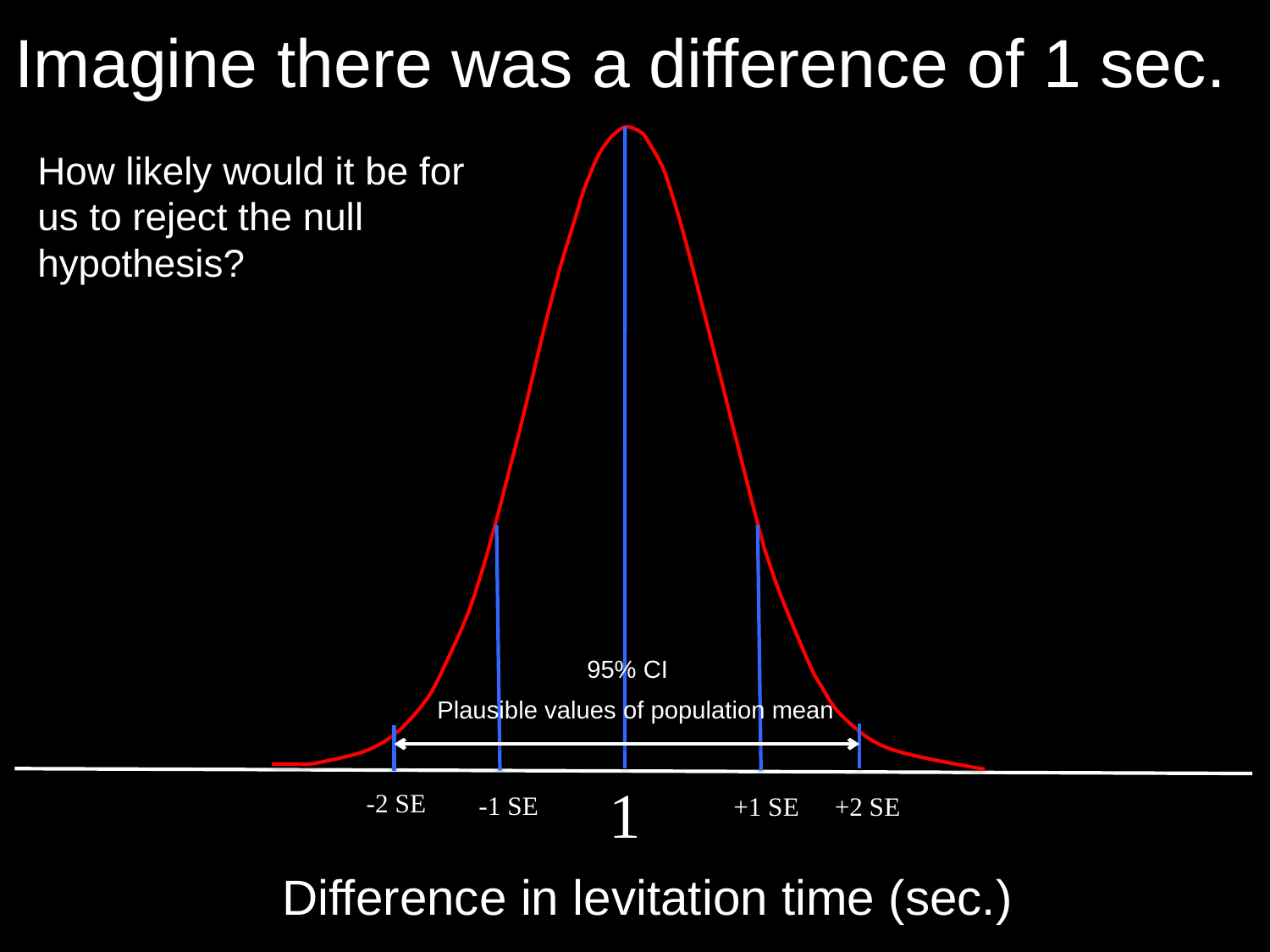

# Imagine there was a difference of 1 sec.

How likely would it be for us to reject the null hypothesis?
95% CI
Plausible values of population mean
1
-2 SE
-1 SE
+1 SE
+2 SE
Difference in levitation time (sec.)